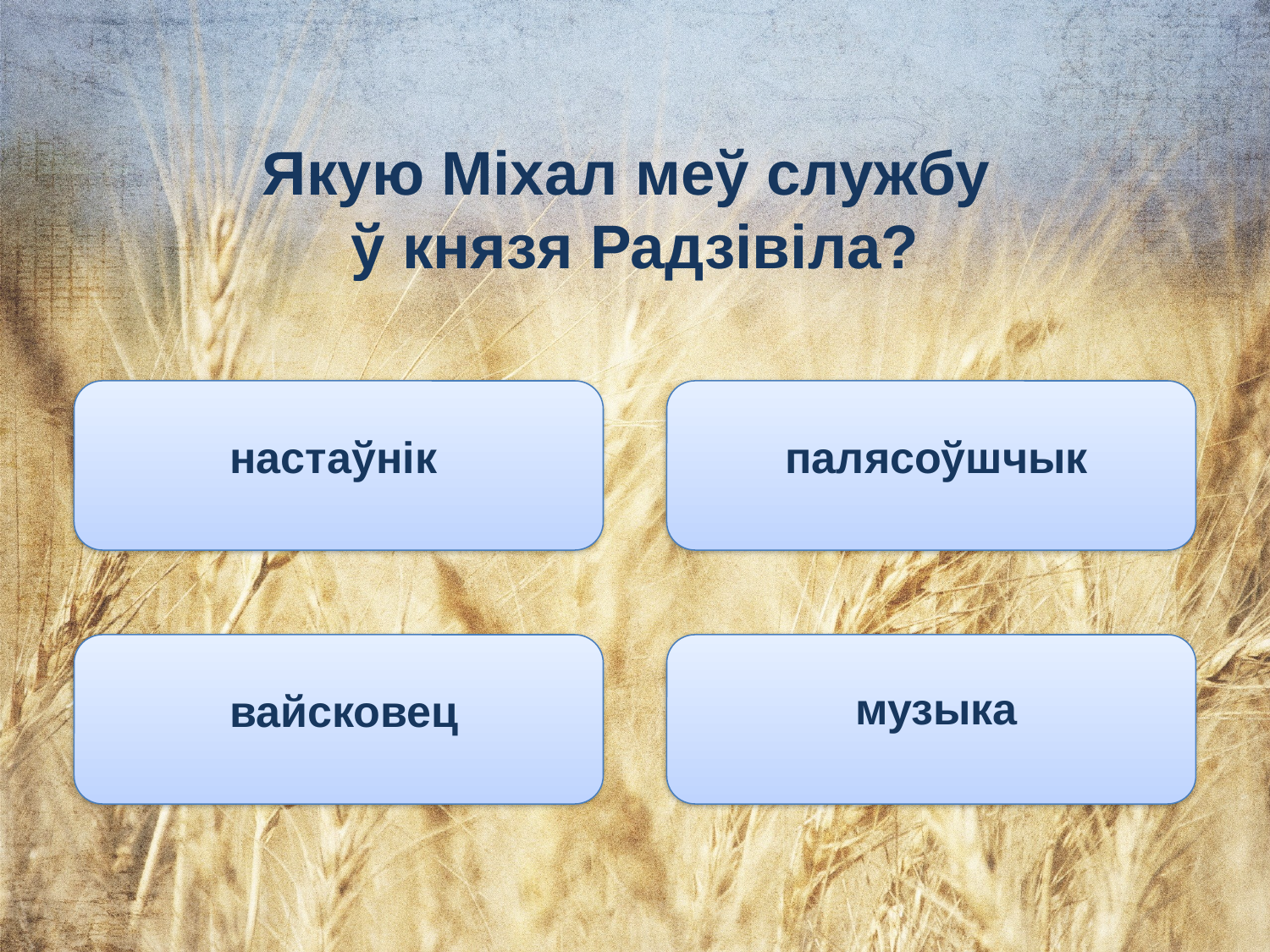

Якую Міхал меў службу
ў князя Радзівіла?

настаўнік
палясоўшчык

музыка
вайсковец